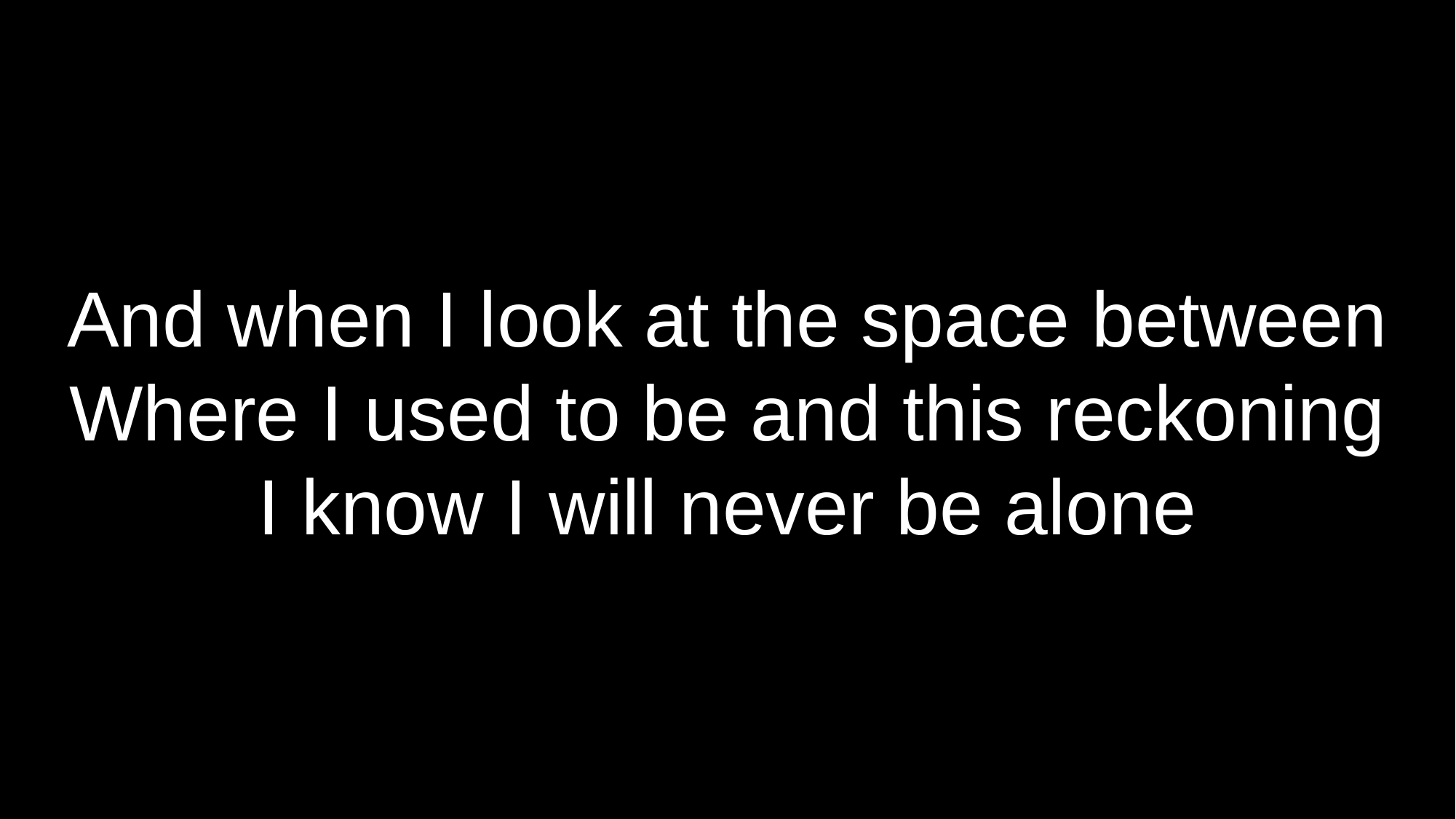

# And when I look at the space between Where I used to be and this reckoning I know I will never be alone